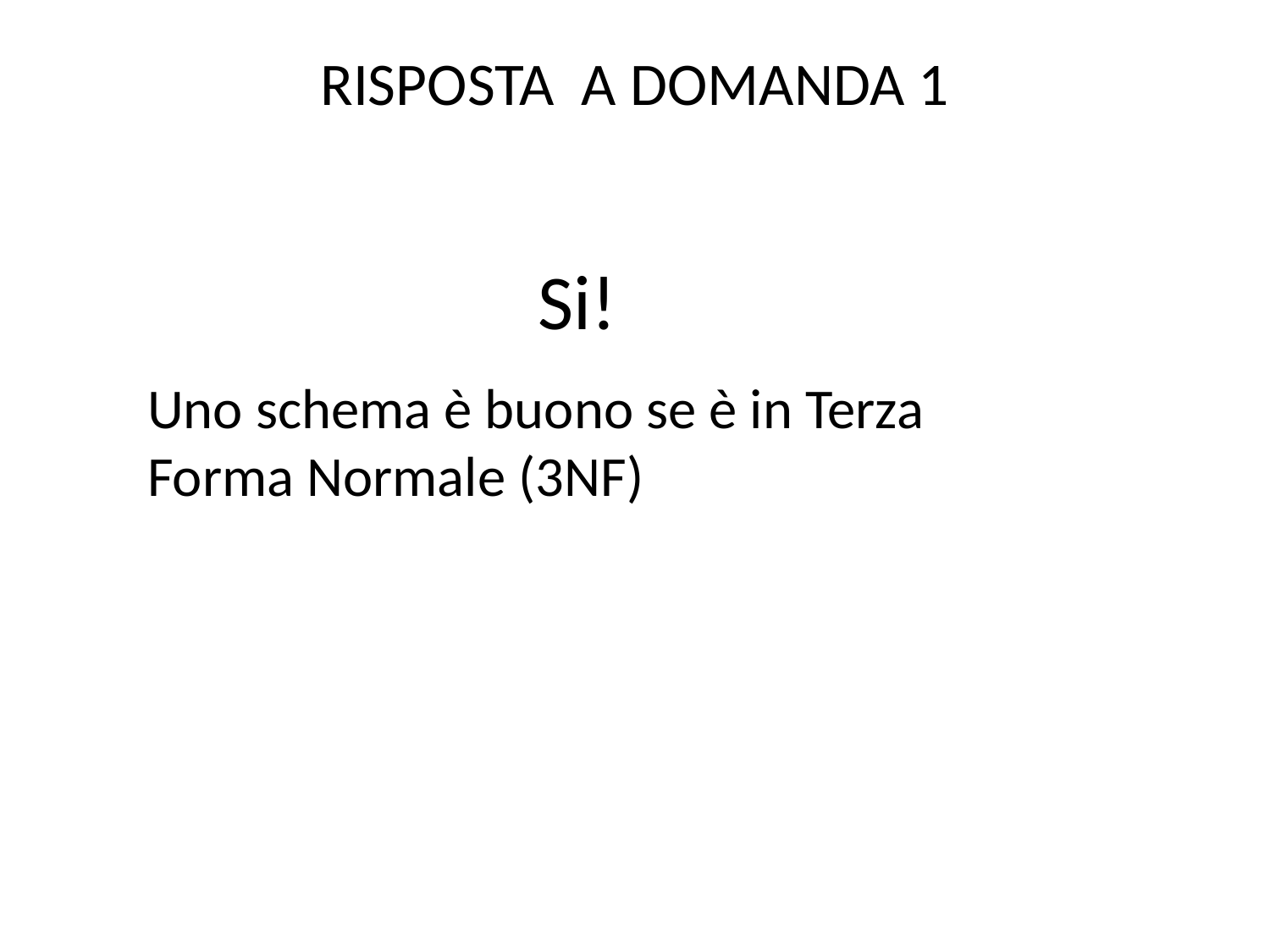

# RISPOSTA  A DOMANDA 1
Si!
Uno schema è buono se è in Terza Forma Normale (3NF)